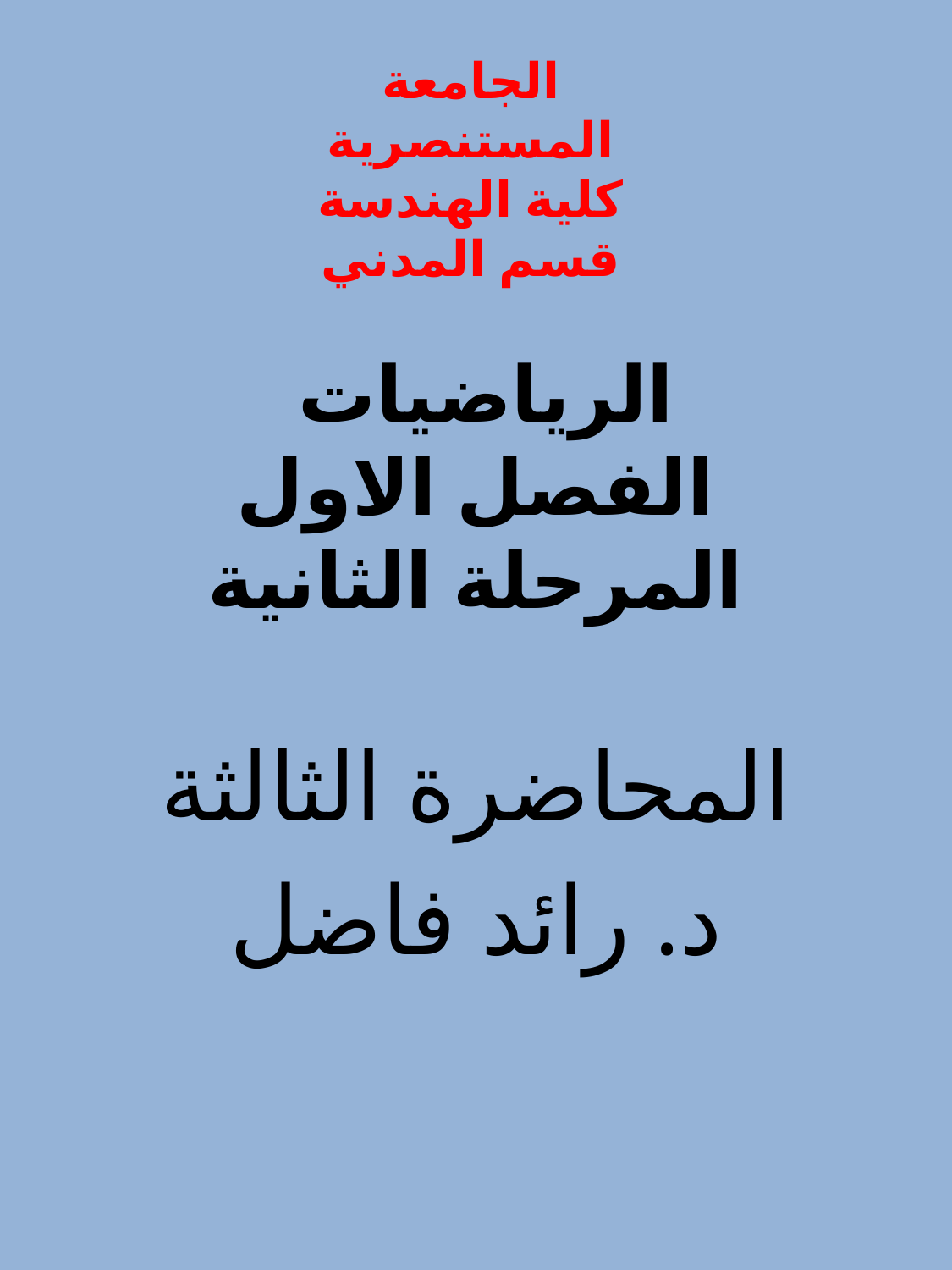

الجامعة المستنصرية
كلية الهندسة
قسم المدني
# الرياضيات الفصل الاول المرحلة الثانية
المحاضرة الثالثة
د. رائد فاضل